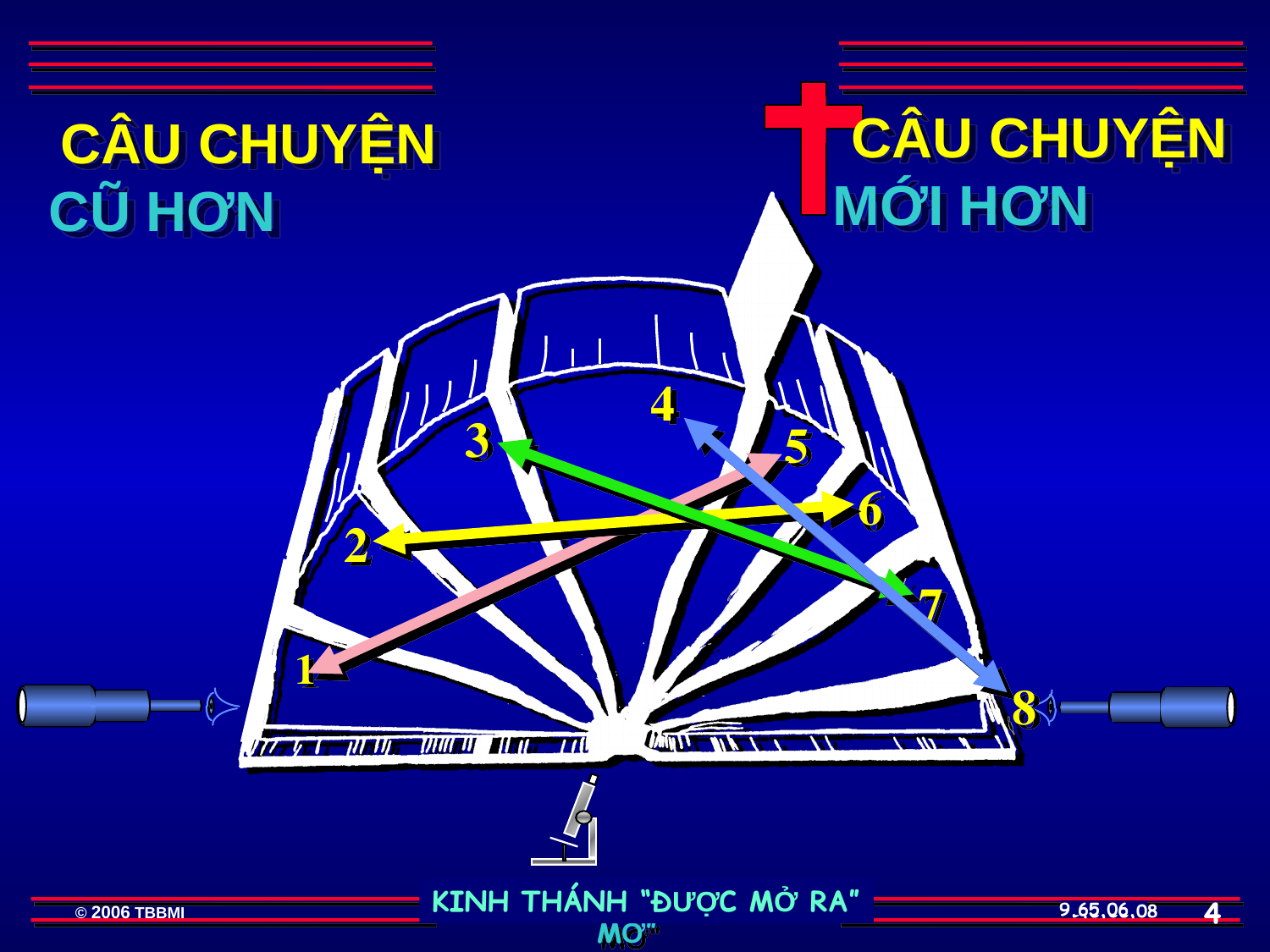

CÂU CHUYỆN MỚI HƠN
CÂU CHUYỆN CŨ HƠN
4
3
5

6

2
7
1
8
4
08